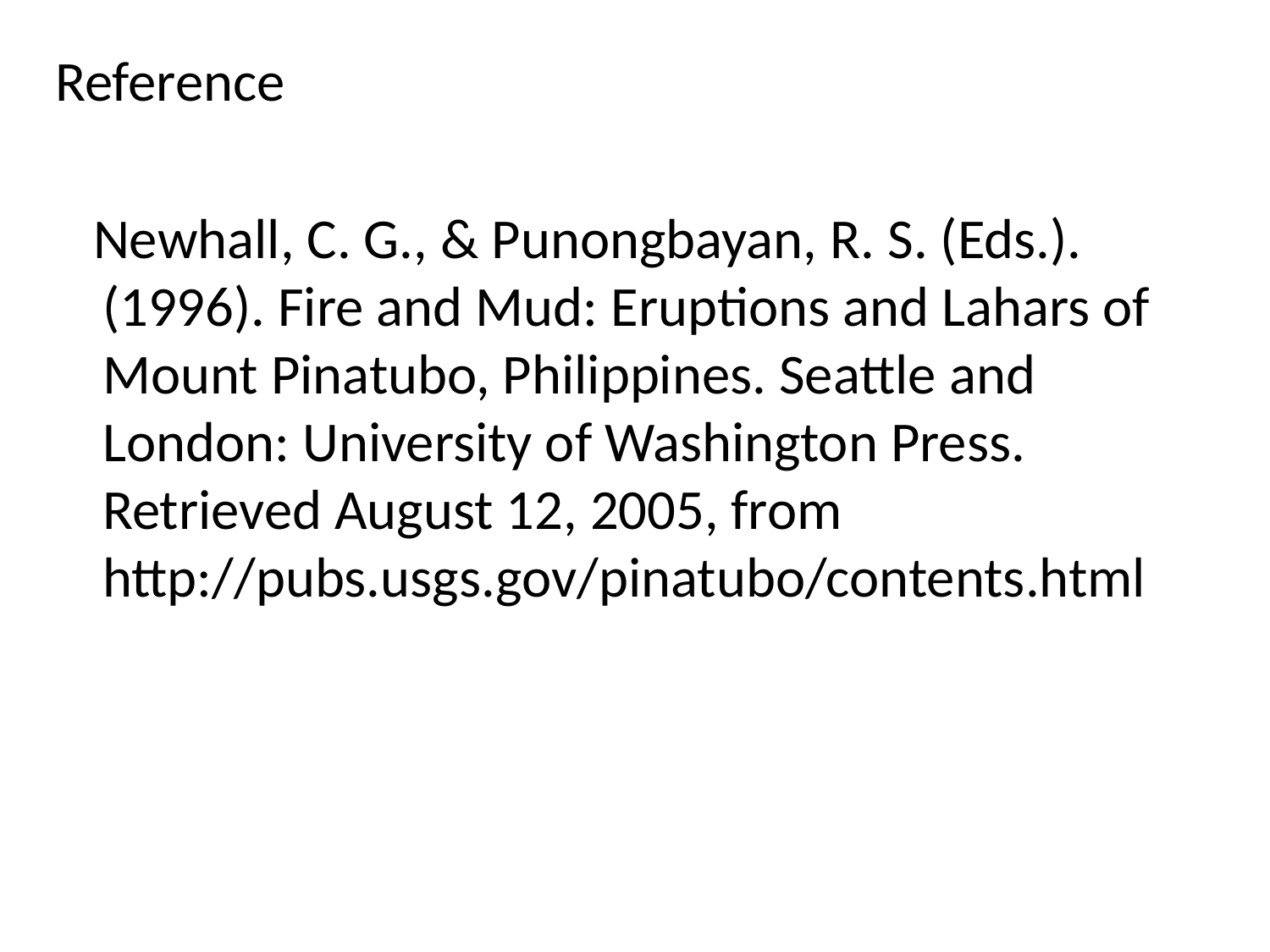

# Reference

   Newhall, C. G., & Punongbayan, R. S. (Eds.). (1996). Fire and Mud: Eruptions and Lahars of Mount Pinatubo, Philippines. Seattle and London: University of Washington Press. Retrieved August 12, 2005, from http://pubs.usgs.gov/pinatubo/contents.html